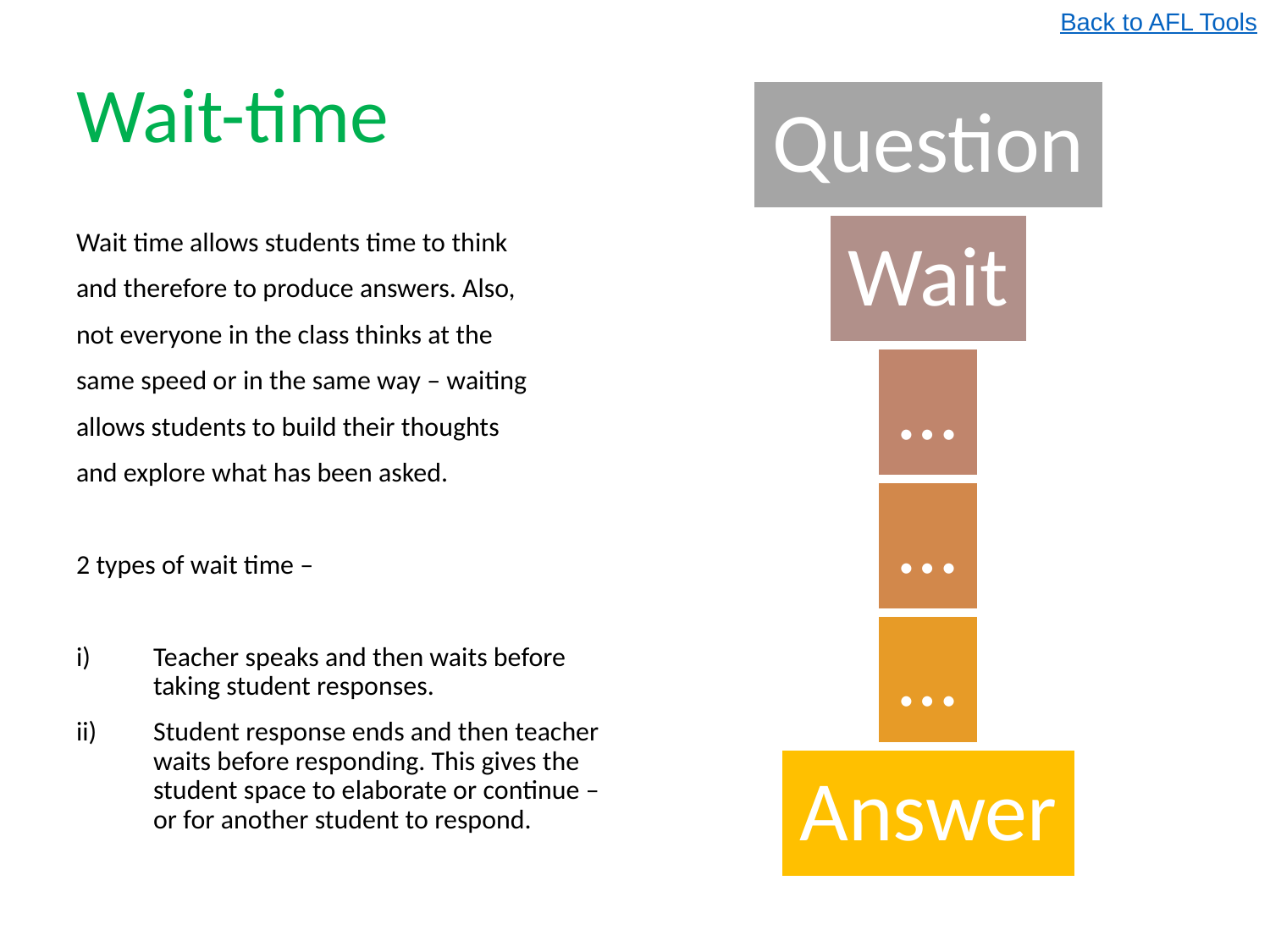

Back to AFL Tools
# Wait-time
Question
Wait
…
…
…
Answer
Wait time allows students time to think
and therefore to produce answers. Also,
not everyone in the class thinks at the
same speed or in the same way – waiting
allows students to build their thoughts
and explore what has been asked.

2 types of wait time –

Teacher speaks and then waits before taking student responses.
Student response ends and then teacher waits before responding. This gives the student space to elaborate or continue – or for another student to respond.